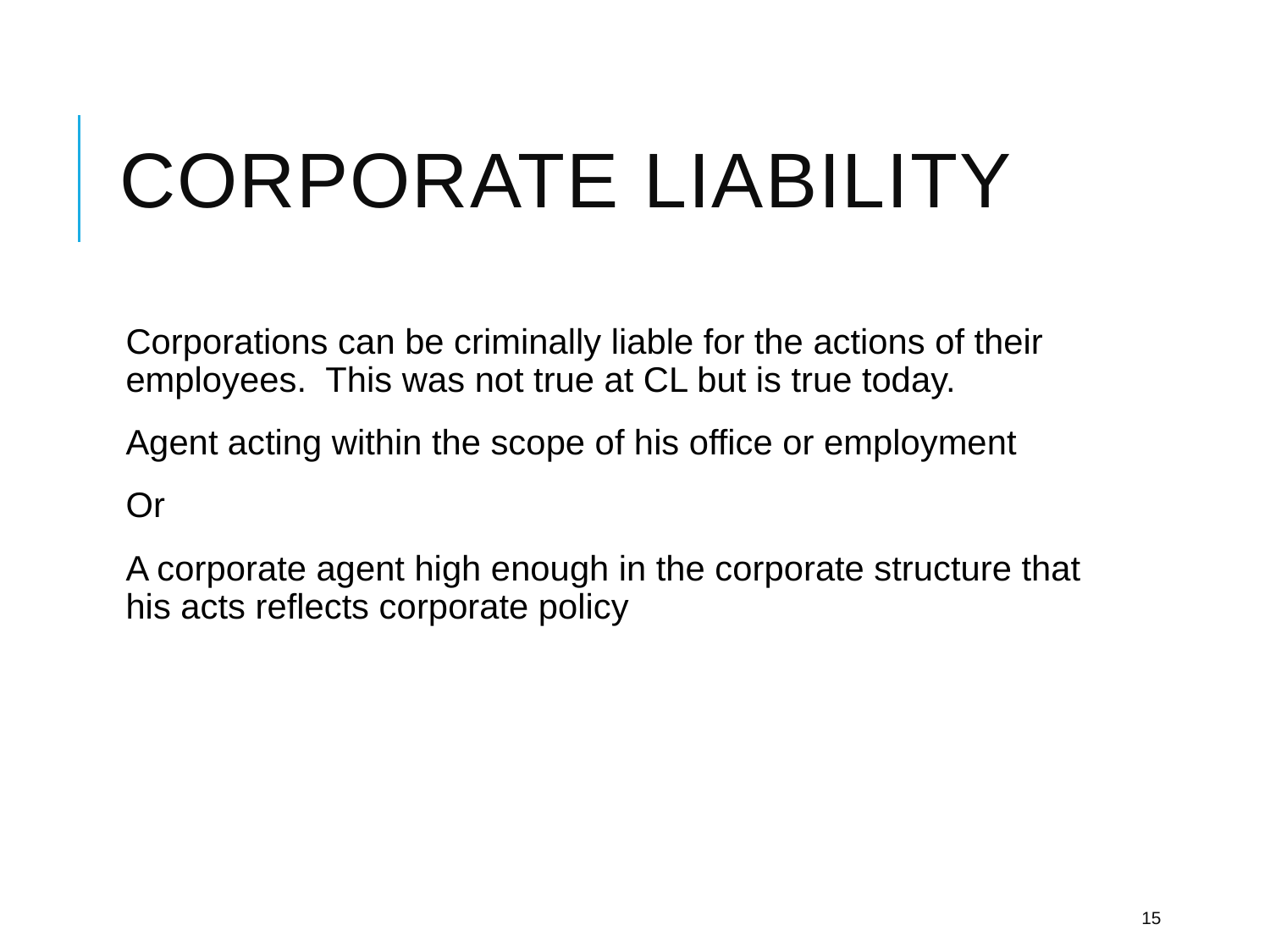

# CoRporate Liability
Corporations can be criminally liable for the actions of their employees.  This was not true at CL but is true today.
Agent acting within the scope of his office or employment
Or
A corporate agent high enough in the corporate structure that his acts reflects corporate policy
15